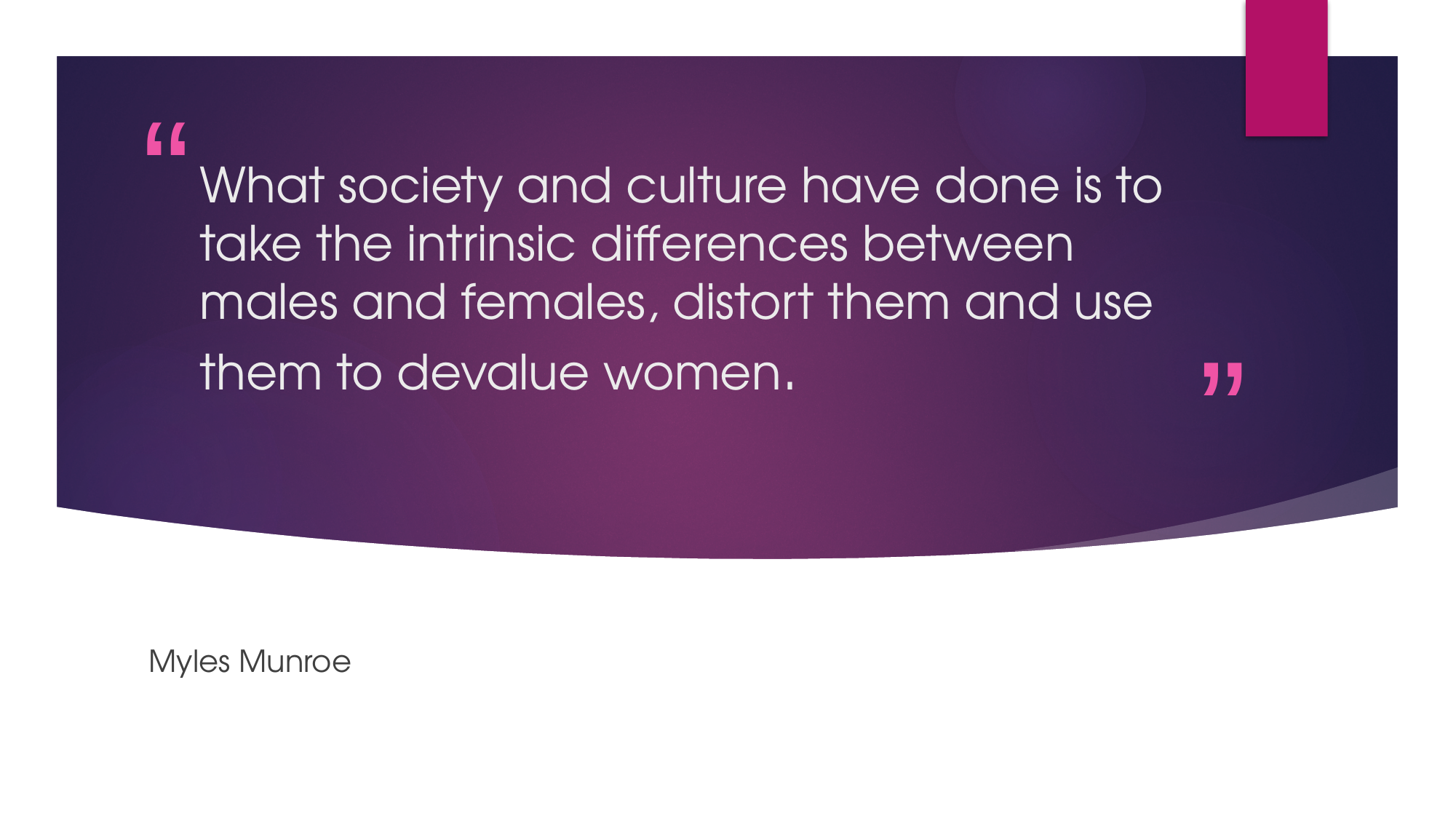

# What society and culture have done is to take the intrinsic differences between males and females, distort them and use them to devalue women.
Myles Munroe